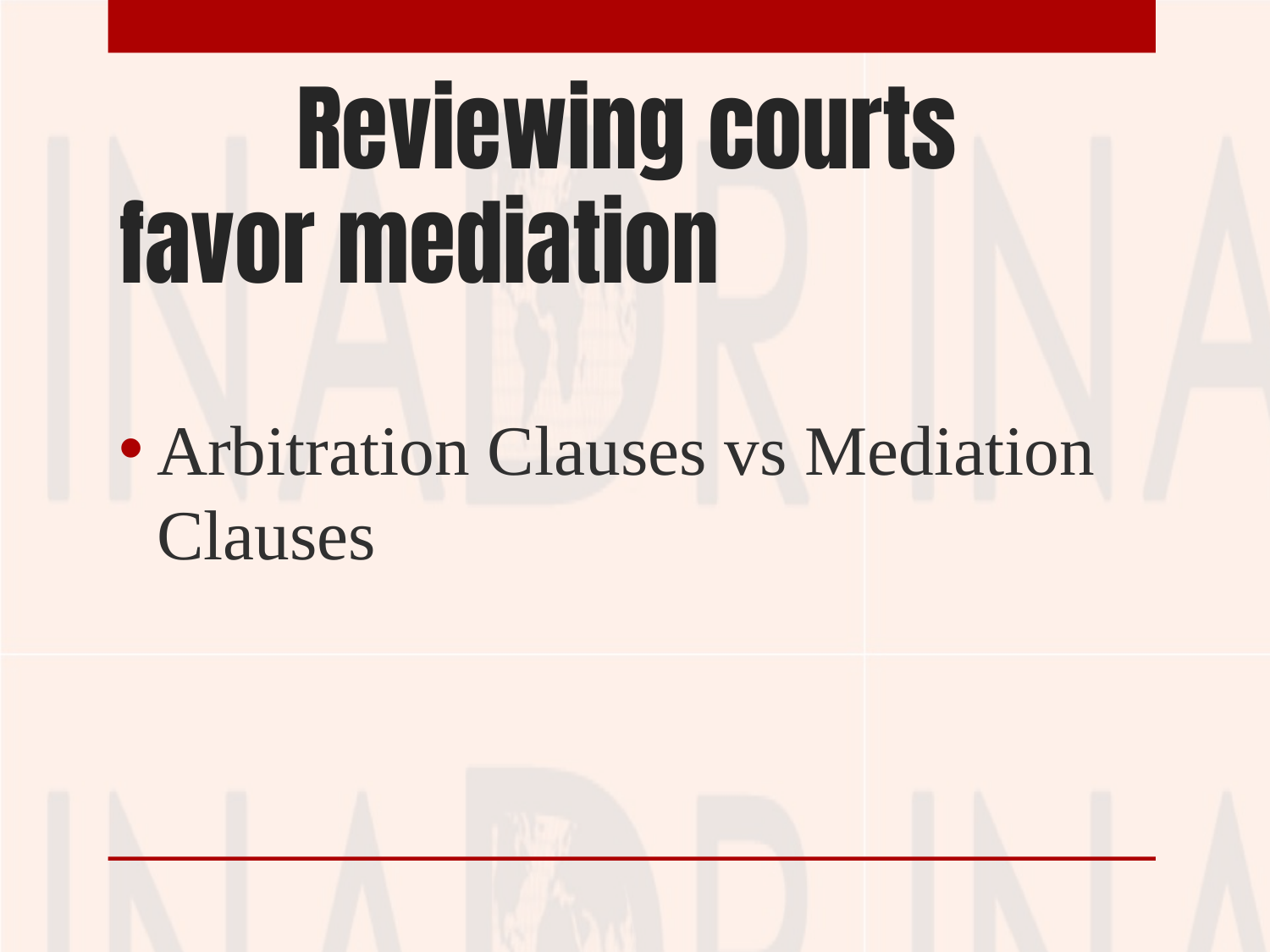

# Reviewing courts  	favor mediation
Arbitration Clauses vs Mediation Clauses